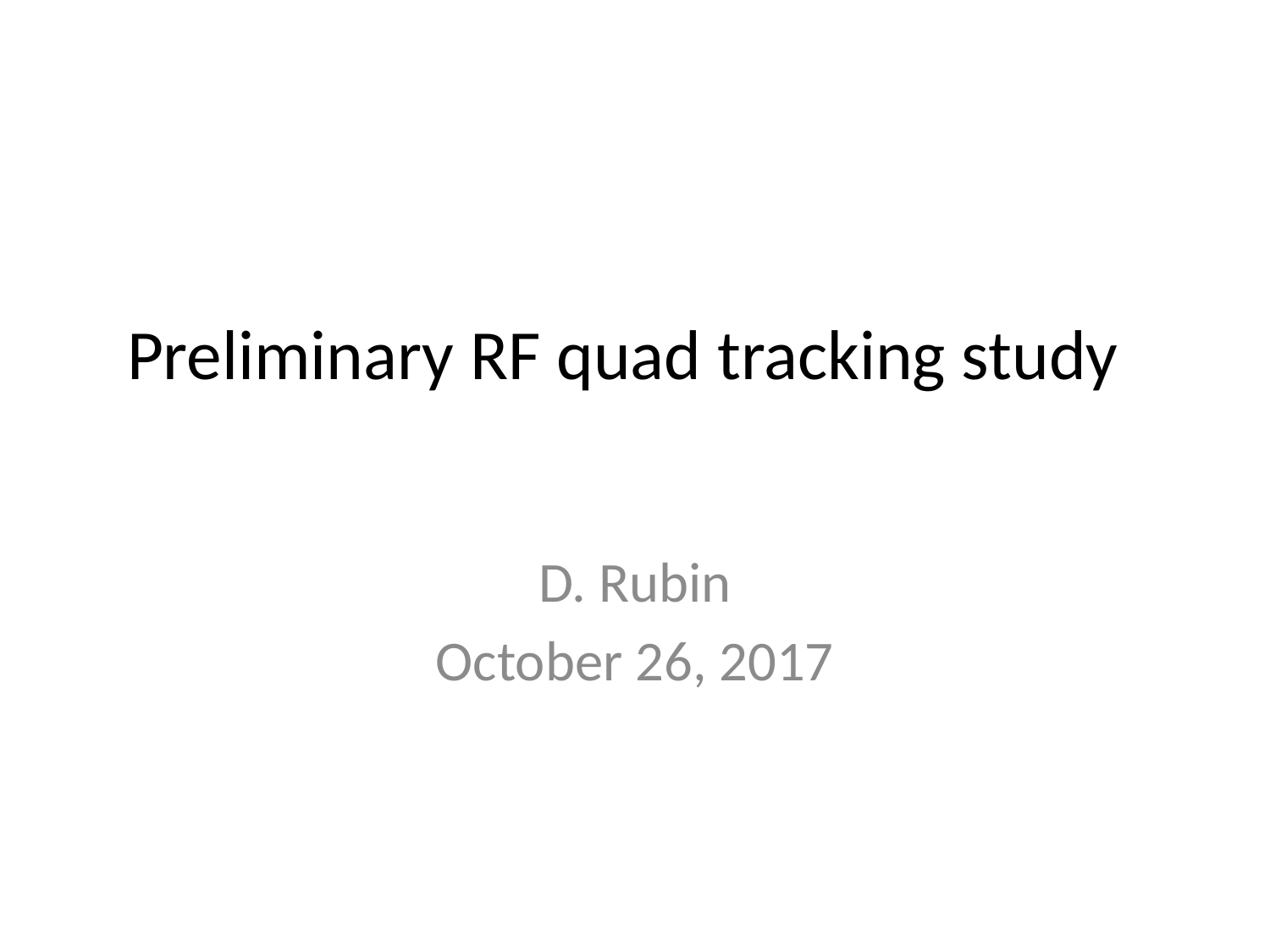

# Preliminary RF quad tracking study
D. Rubin
October 26, 2017